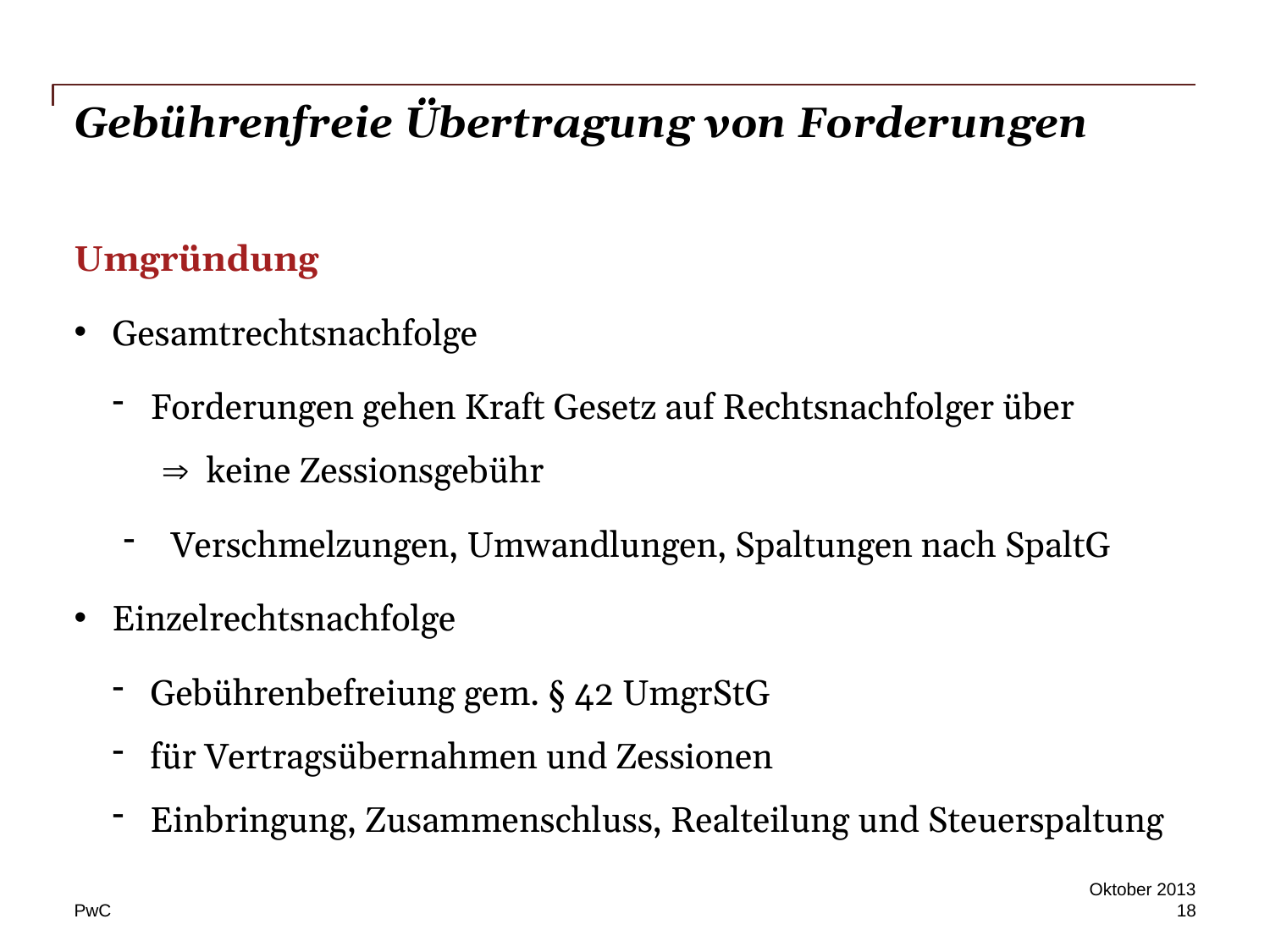

# Gebührenfreie Übertragung von Forderungen
Umgründung
Gesamtrechtsnachfolge
Forderungen gehen Kraft Gesetz auf Rechtsnachfolger über
⇒  keine Zessionsgebühr
Verschmelzungen, Umwandlungen, Spaltungen nach SpaltG
Einzelrechtsnachfolge
Gebührenbefreiung gem. § 42 UmgrStG
für Vertragsübernahmen und Zessionen
Einbringung, Zusammenschluss, Realteilung und Steuerspaltung

Oktober 2013
18